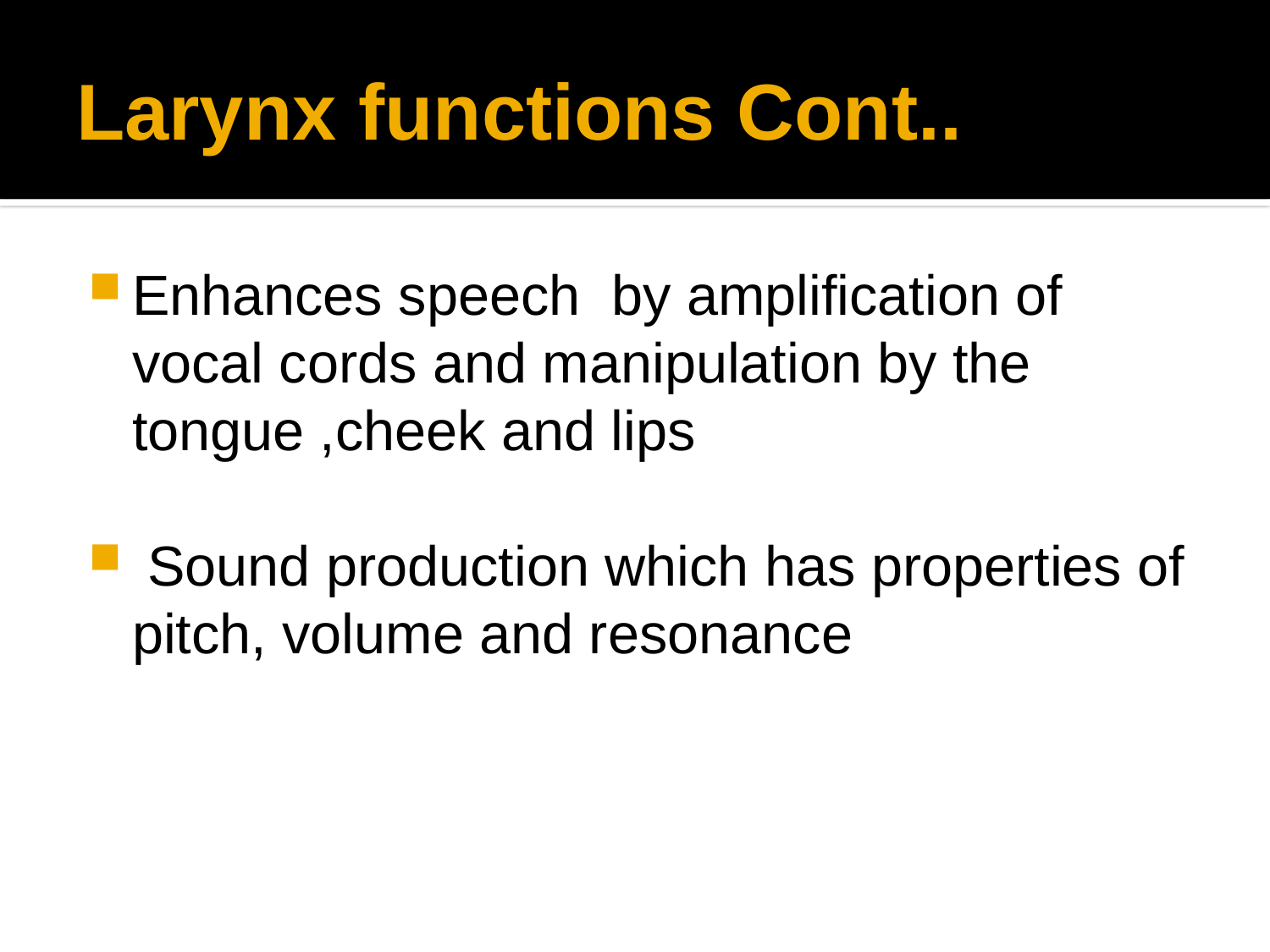

# Larynx functions Cont..
Enhances speech  by amplification of vocal cords and manipulation by the tongue ,cheek and lips

 Sound production which has properties of pitch, volume and resonance